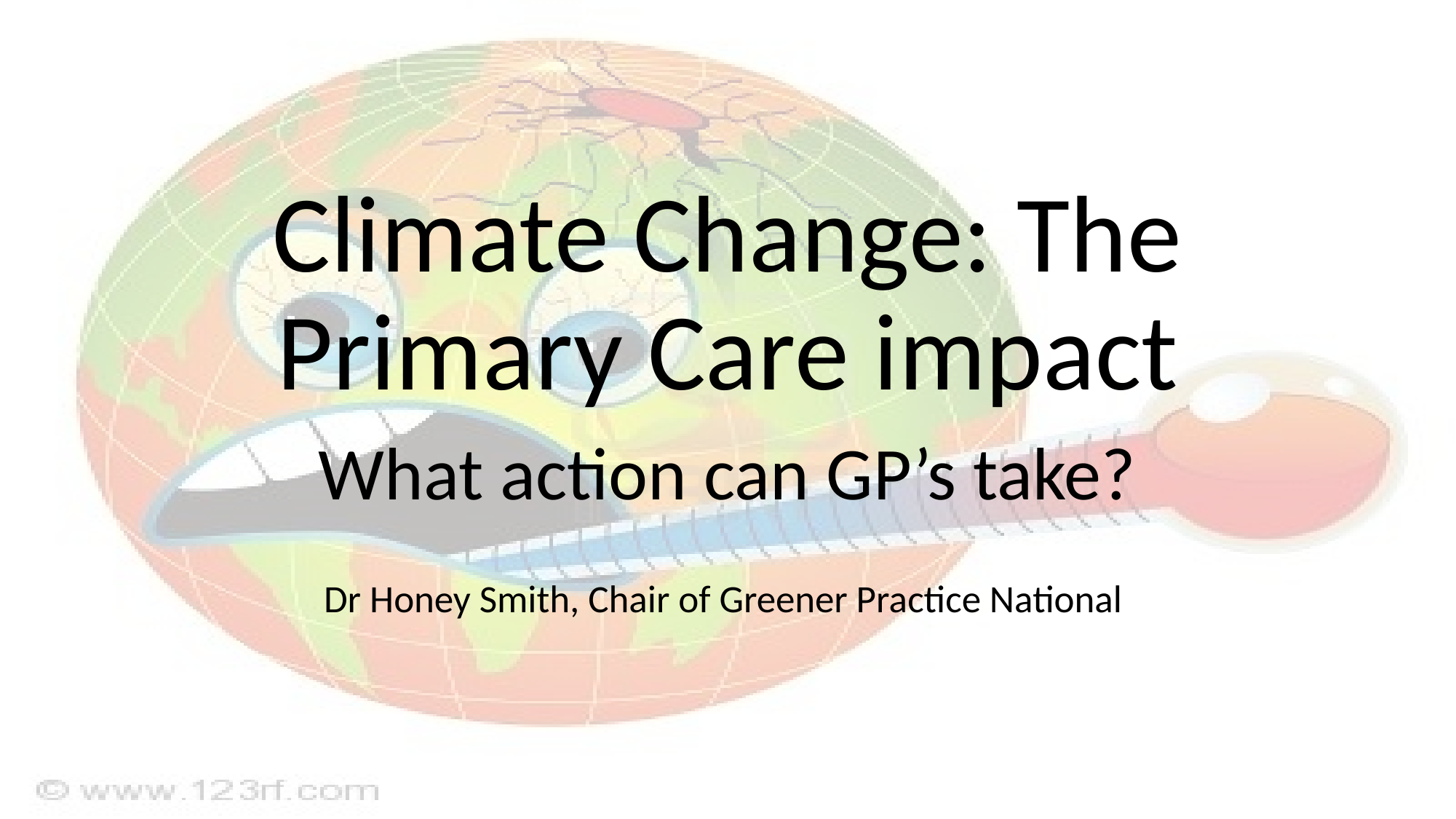

# Climate Change: The Primary Care impact
What action can GP’s take?

Dr Honey Smith, Chair of Greener Practice National